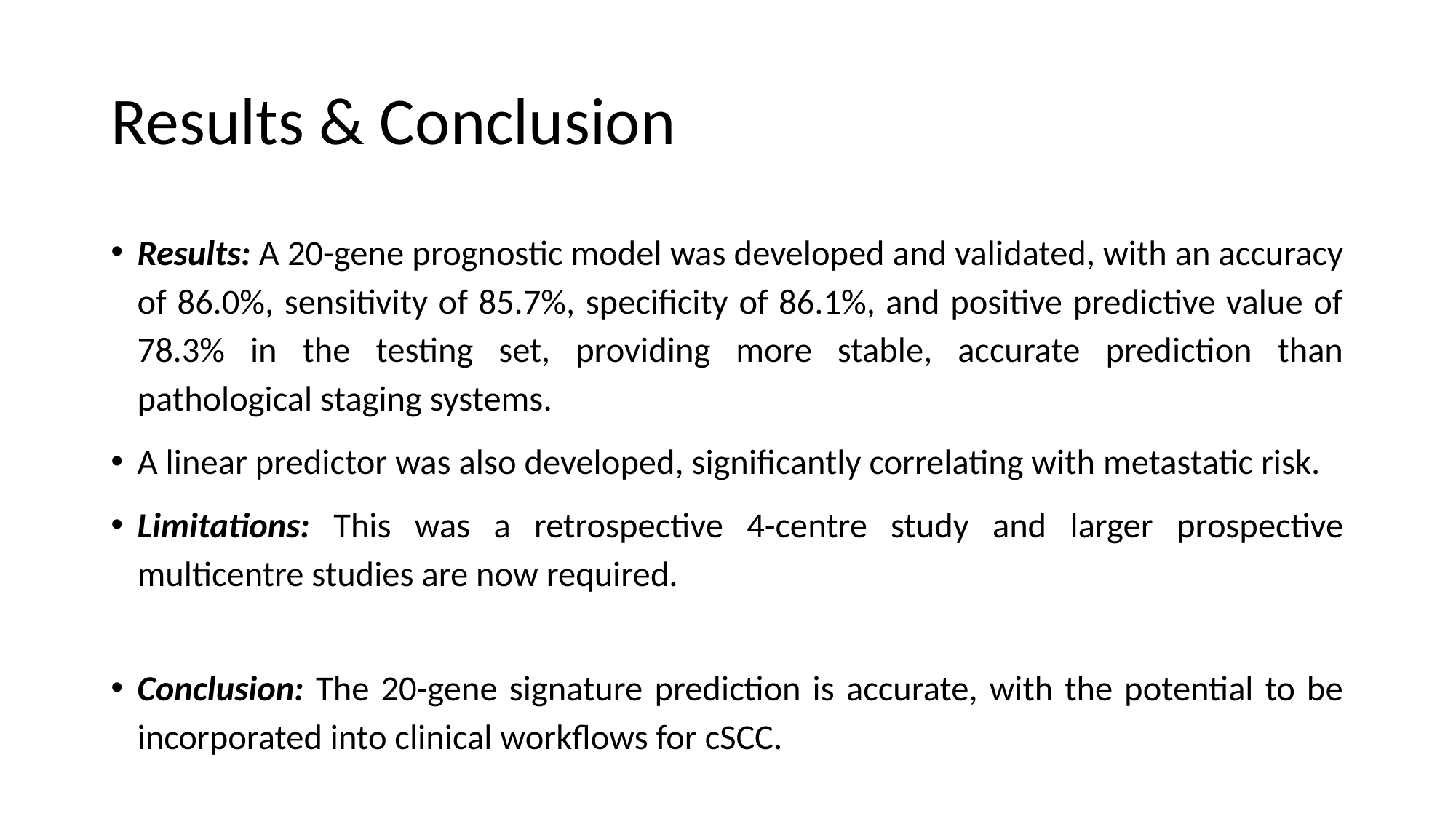

# Results & Conclusion
Results: A 20-gene prognostic model was developed and validated, with an accuracy of 86.0%, sensitivity of 85.7%, specificity of 86.1%, and positive predictive value of 78.3% in the testing set, providing more stable, accurate prediction than pathological staging systems.
A linear predictor was also developed, significantly correlating with metastatic risk.
Limitations: This was a retrospective 4-centre study and larger prospective multicentre studies are now required.

Conclusion: The 20-gene signature prediction is accurate, with the potential to be incorporated into clinical workflows for cSCC.